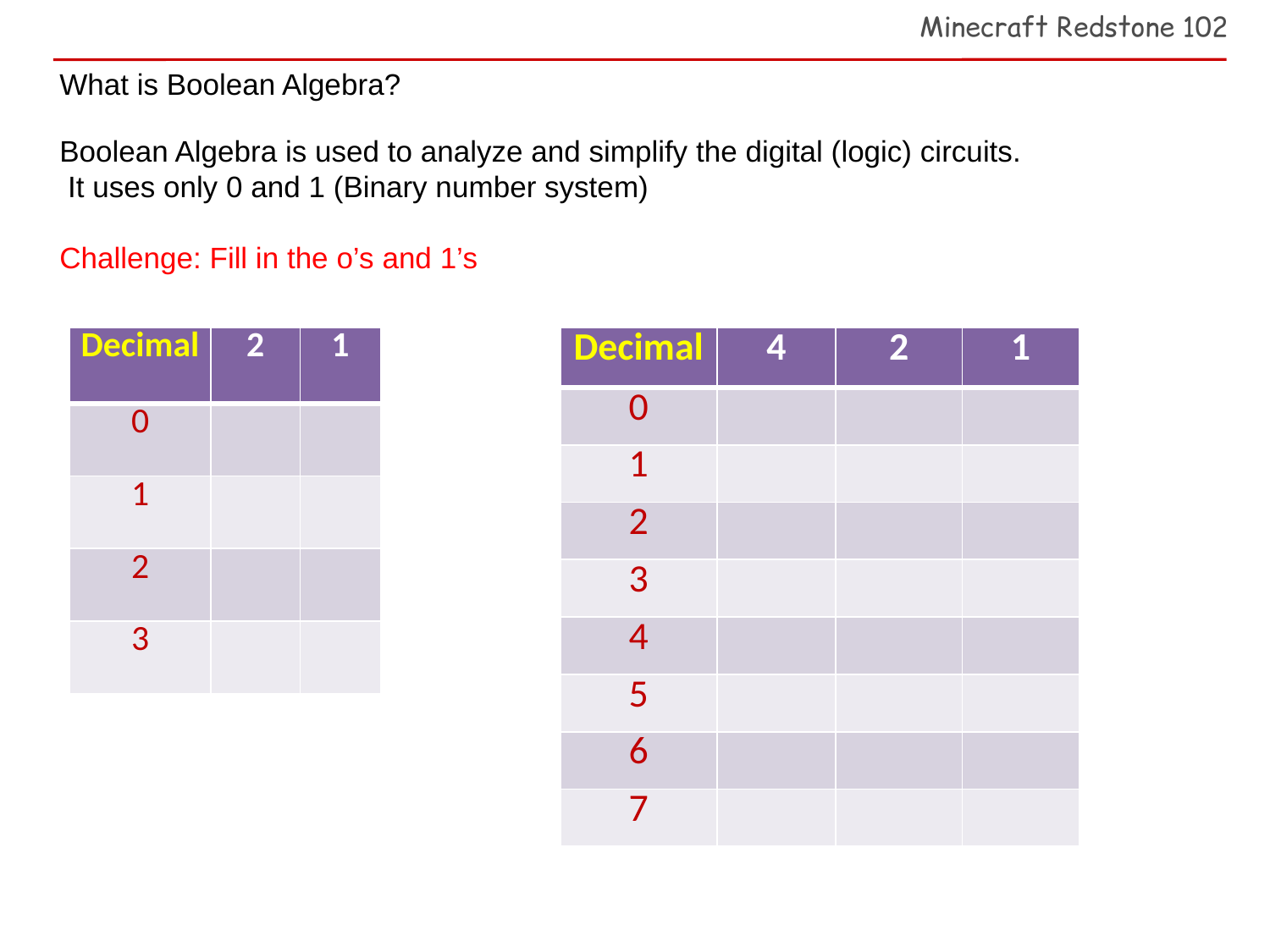

Minecraft Redstone 102
What is Boolean Algebra?
Boolean Algebra is used to analyze and simplify the digital (logic) circuits.   It uses only 0 and 1 (Binary number system)

Challenge: Fill in the o’s and 1’s
| Decimal | 2 | 1 |
| --- | --- | --- |
| 0 |  |  |
| 1 |  |  |
| 2 |  |  |
| 3 |  |  |
| Decimal | 4 | 2 | 1 |
| --- | --- | --- | --- |
| 0 |  |  |  |
| 1 |  |  |  |
| 2 |  |  |  |
| 3 |  |  |  |
| 4 |  |  |  |
| 5 |  |  |  |
| 6 |  |  |  |
| 7 |  |  |  |